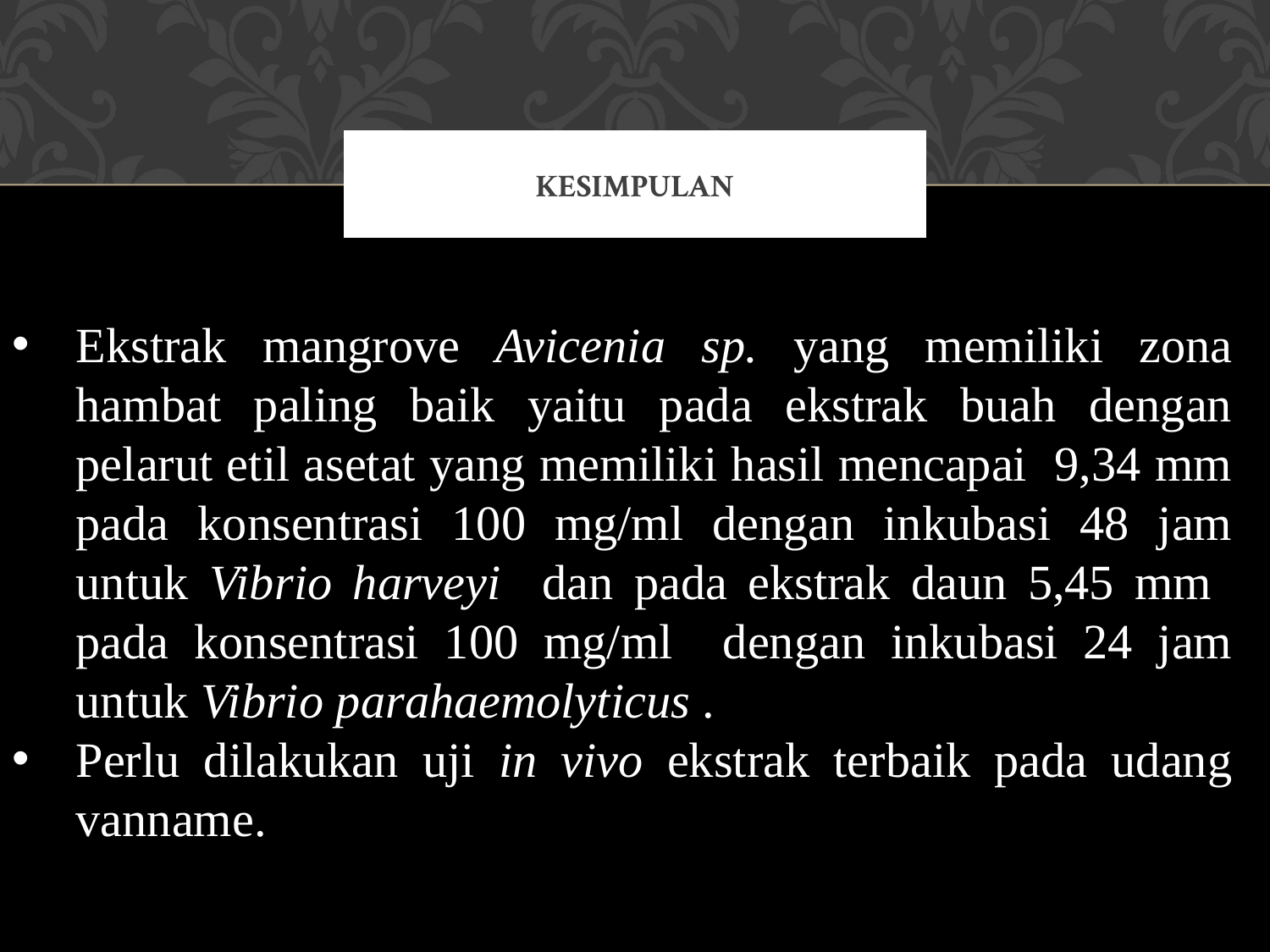

# kesimpulan
Ekstrak mangrove Avicenia sp. yang memiliki zona hambat paling baik yaitu pada ekstrak buah dengan pelarut etil asetat yang memiliki hasil mencapai  9,34 mm pada konsentrasi 100 mg/ml dengan inkubasi 48 jam untuk Vibrio harveyi  dan pada ekstrak daun 5,45 mm  pada konsentrasi 100 mg/ml  dengan inkubasi 24 jam untuk Vibrio parahaemolyticus .
Perlu dilakukan uji in vivo ekstrak terbaik pada udang vanname.